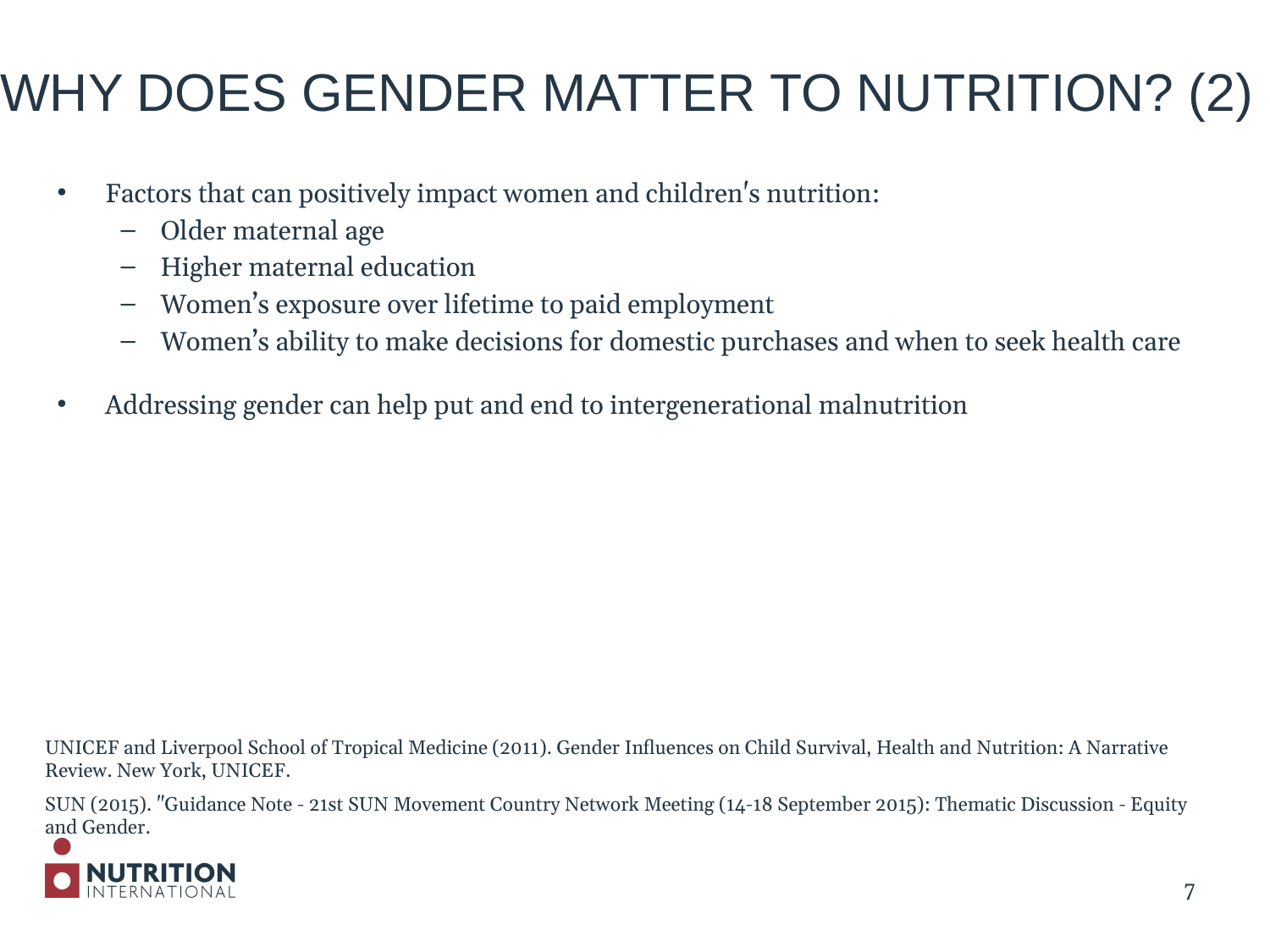

# WHY DOES GENDER MATTER TO NUTRITION? (2)
Factors that can positively impact women and children's nutrition:
Older maternal age
Higher maternal education
Women’s exposure over lifetime to paid employment
Women’s ability to make decisions for domestic purchases and when to seek health care
Addressing gender can help put and end to intergenerational malnutrition
UNICEF and Liverpool School of Tropical Medicine (2011). Gender Influences on Child Survival, Health and Nutrition: A Narrative Review. New York, UNICEF.
SUN (2015). "Guidance Note - 21st SUN Movement Country Network Meeting (14-18 September 2015): Thematic Discussion - Equity and Gender.